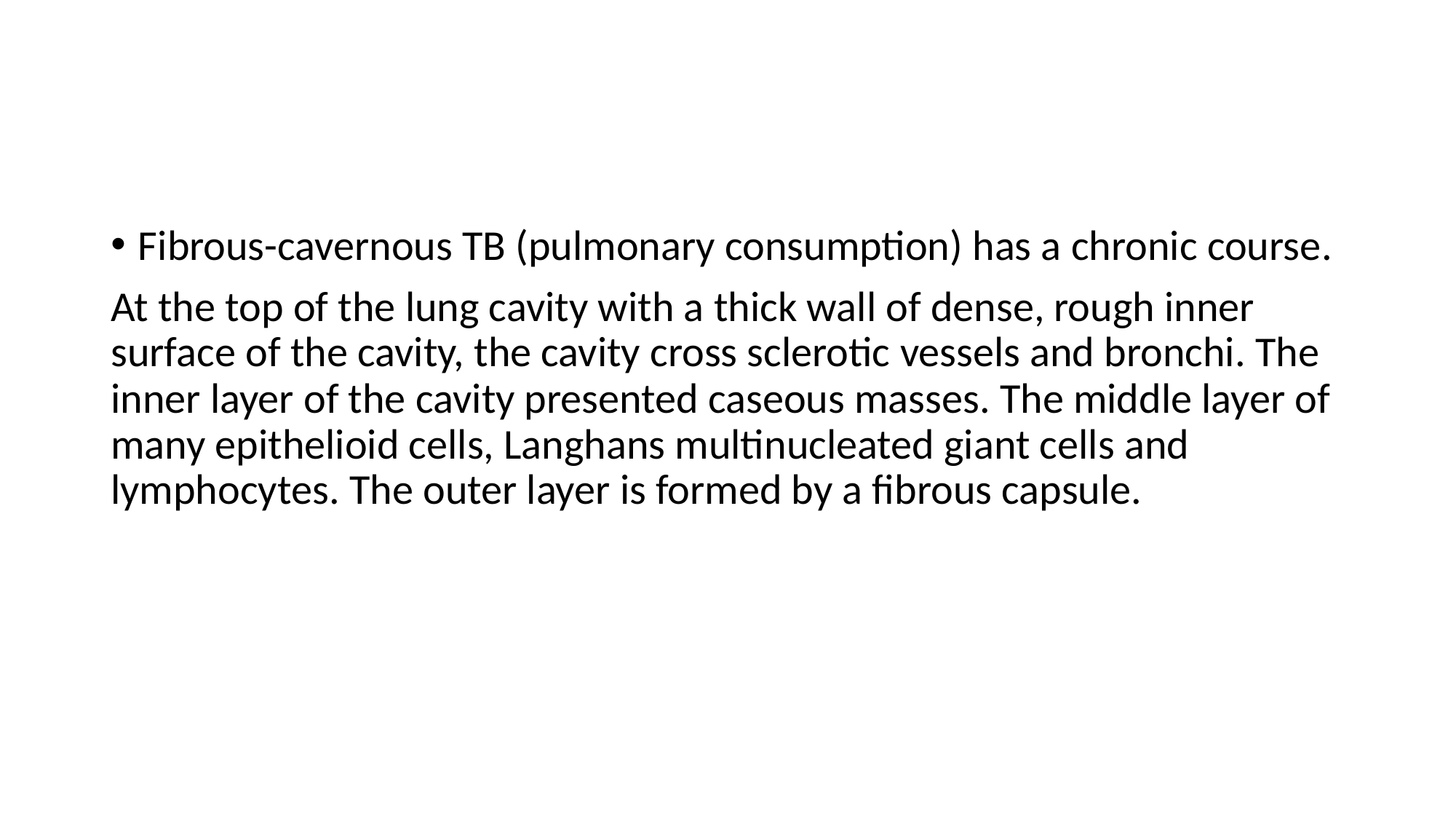

#
Fibrous-cavernous TB (pulmonary consumption) has a chronic course.
At the top of the lung cavity with a thick wall of dense, rough inner surface of the cavity, the cavity cross sclerotic vessels and bronchi. The inner layer of the cavity presented caseous masses. The middle layer of many epithelioid cells, Langhans multinucleated giant cells and lymphocytes. The outer layer is formed by a fibrous capsule.